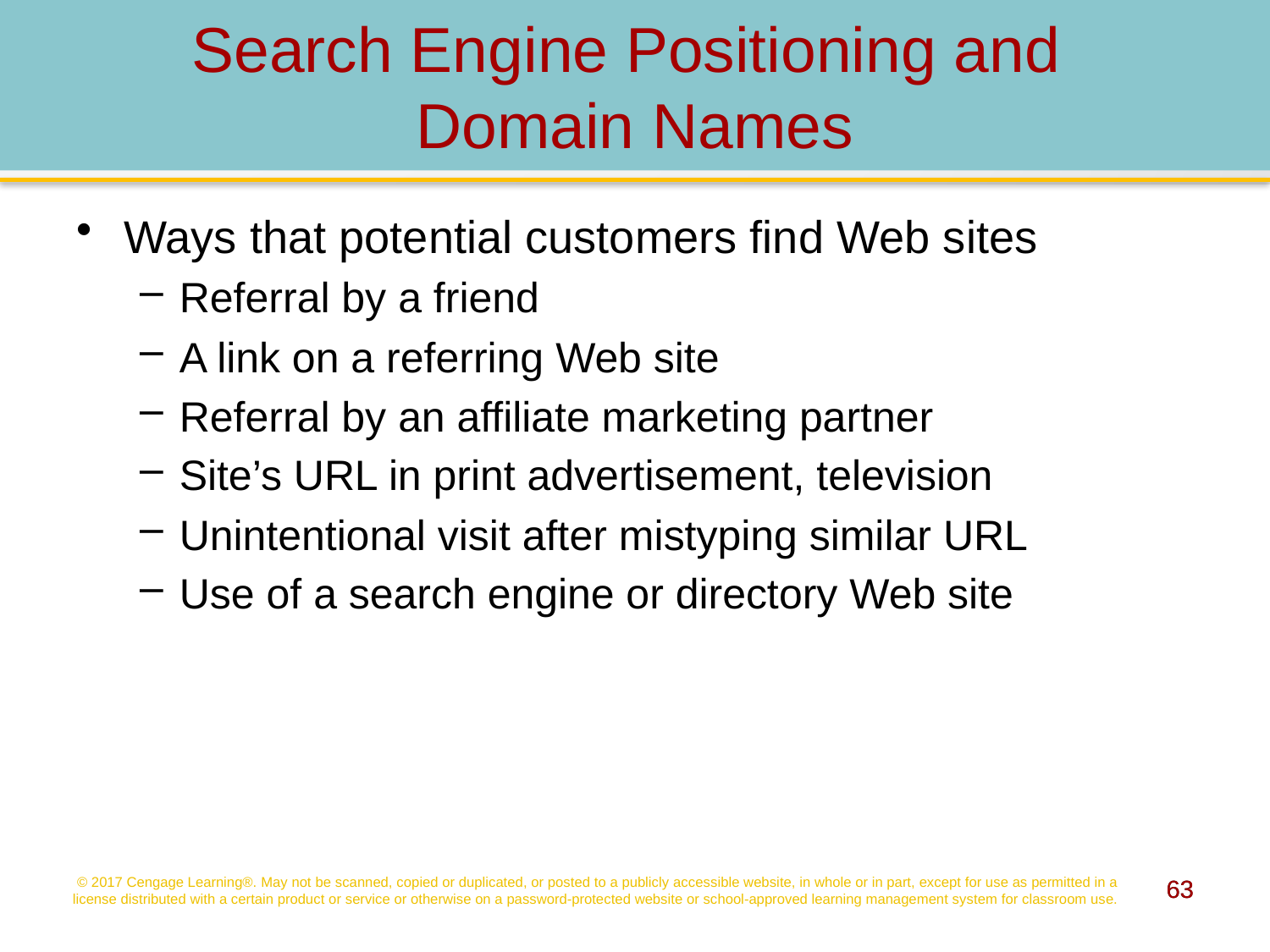

# Search Engine Positioning and Domain Names
Ways that potential customers find Web sites
Referral by a friend
A link on a referring Web site
Referral by an affiliate marketing partner
Site’s URL in print advertisement, television
Unintentional visit after mistyping similar URL
Use of a search engine or directory Web site
© 2017 Cengage Learning®. May not be scanned, copied or duplicated, or posted to a publicly accessible website, in whole or in part, except for use as permitted in a license distributed with a certain product or service or otherwise on a password-protected website or school-approved learning management system for classroom use.
63
63